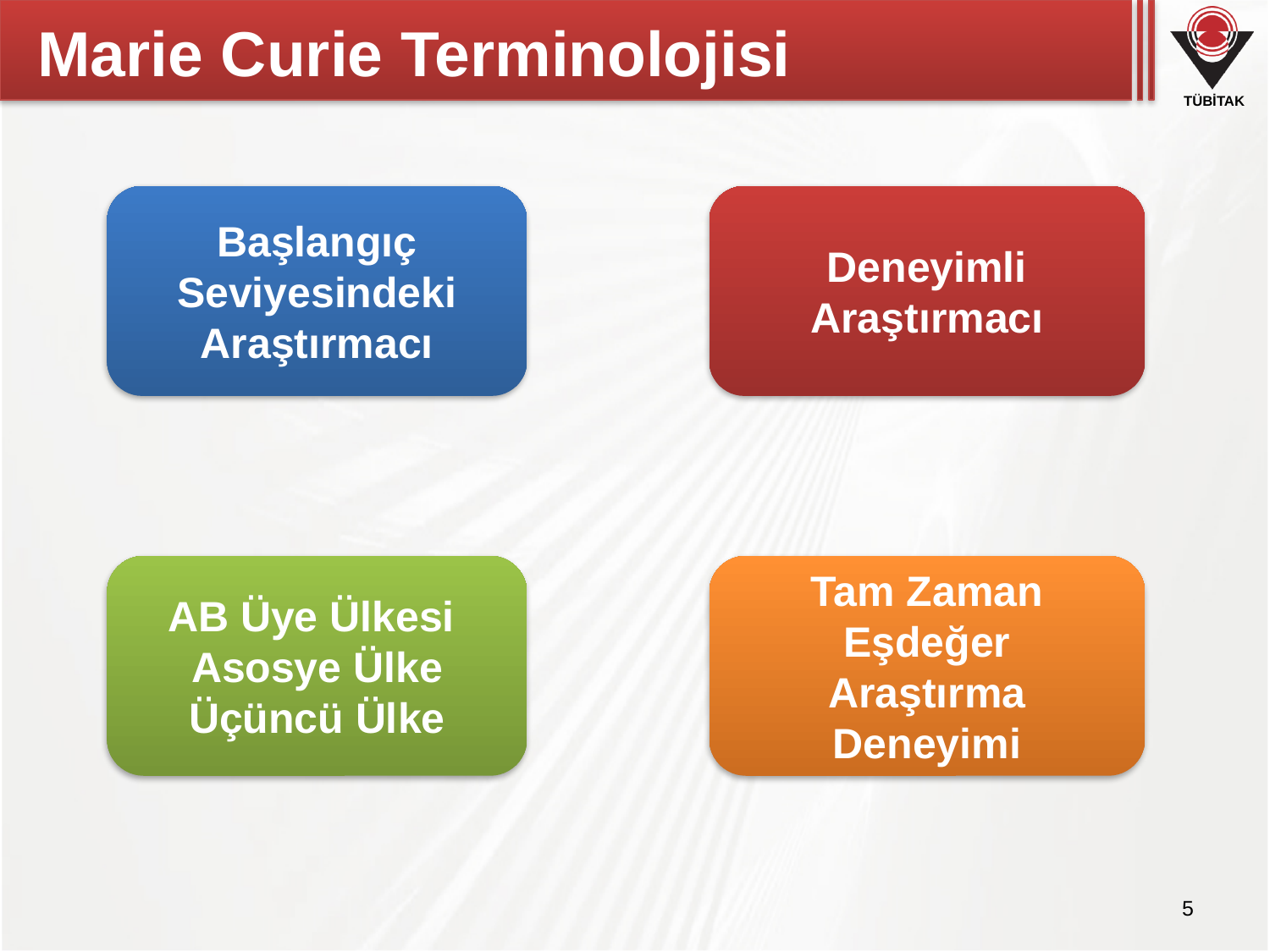

# Marie Curie Terminolojisi
Başlangıç Seviyesindeki Araştırmacı
Deneyimli Araştırmacı
AB Üye Ülkesi
Asosye Ülke
Üçüncü Ülke
Tam Zaman Eşdeğer Araştırma Deneyimi
5